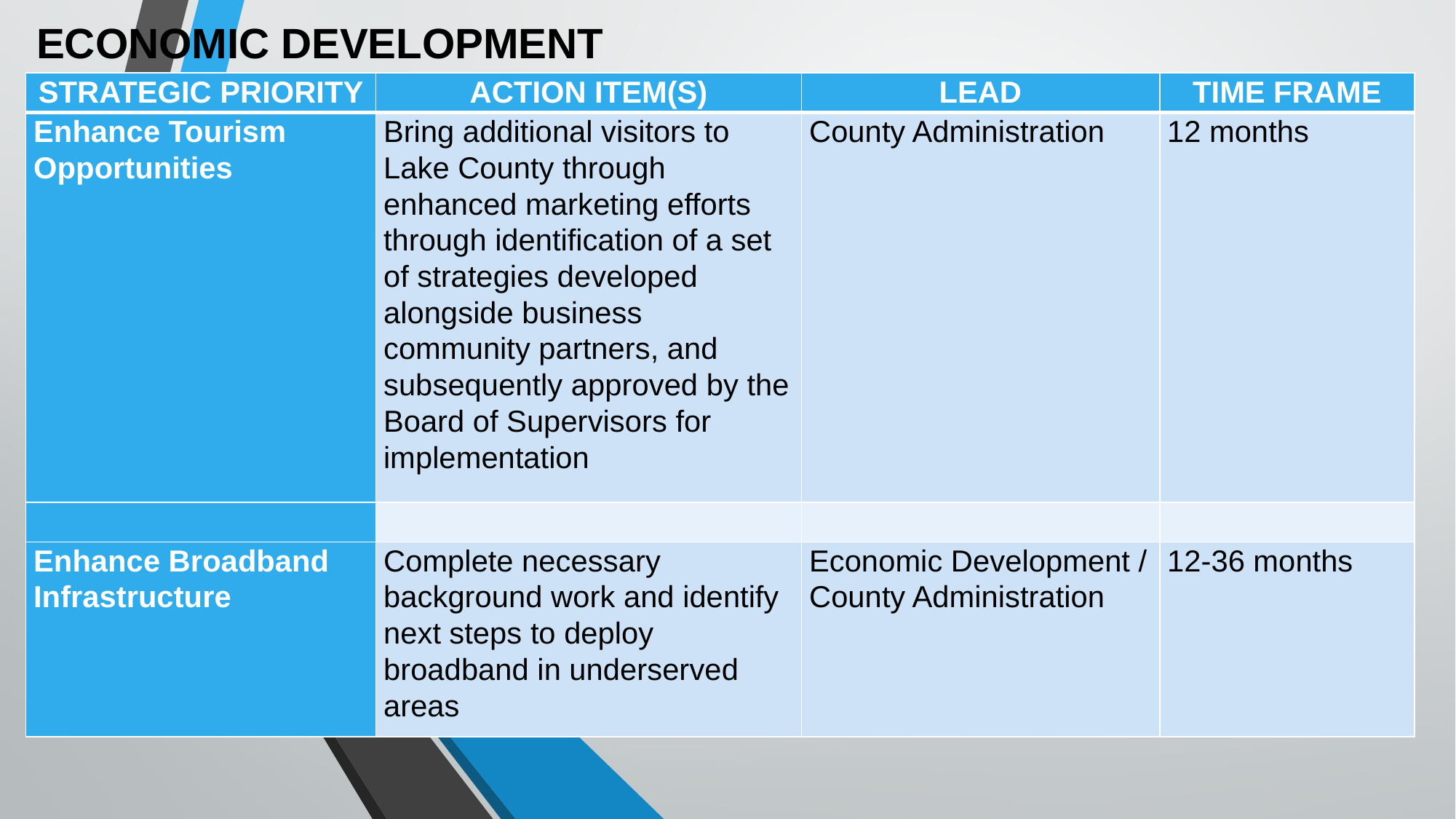

ECONOMIC DEVELOPMENT
| STRATEGIC PRIORITY | ACTION ITEM(S) | LEAD | TIME FRAME |
| --- | --- | --- | --- |
| Enhance Tourism Opportunities | Bring additional visitors to Lake County through enhanced marketing efforts through identification of a set of strategies developed alongside business community partners, and subsequently approved by the Board of Supervisors for implementation | County Administration | 12 months |
|  |  |  |  |
| Enhance Broadband Infrastructure | Complete necessary background work and identify next steps to deploy broadband in underserved areas | Economic Development / County Administration | 12-36 months |